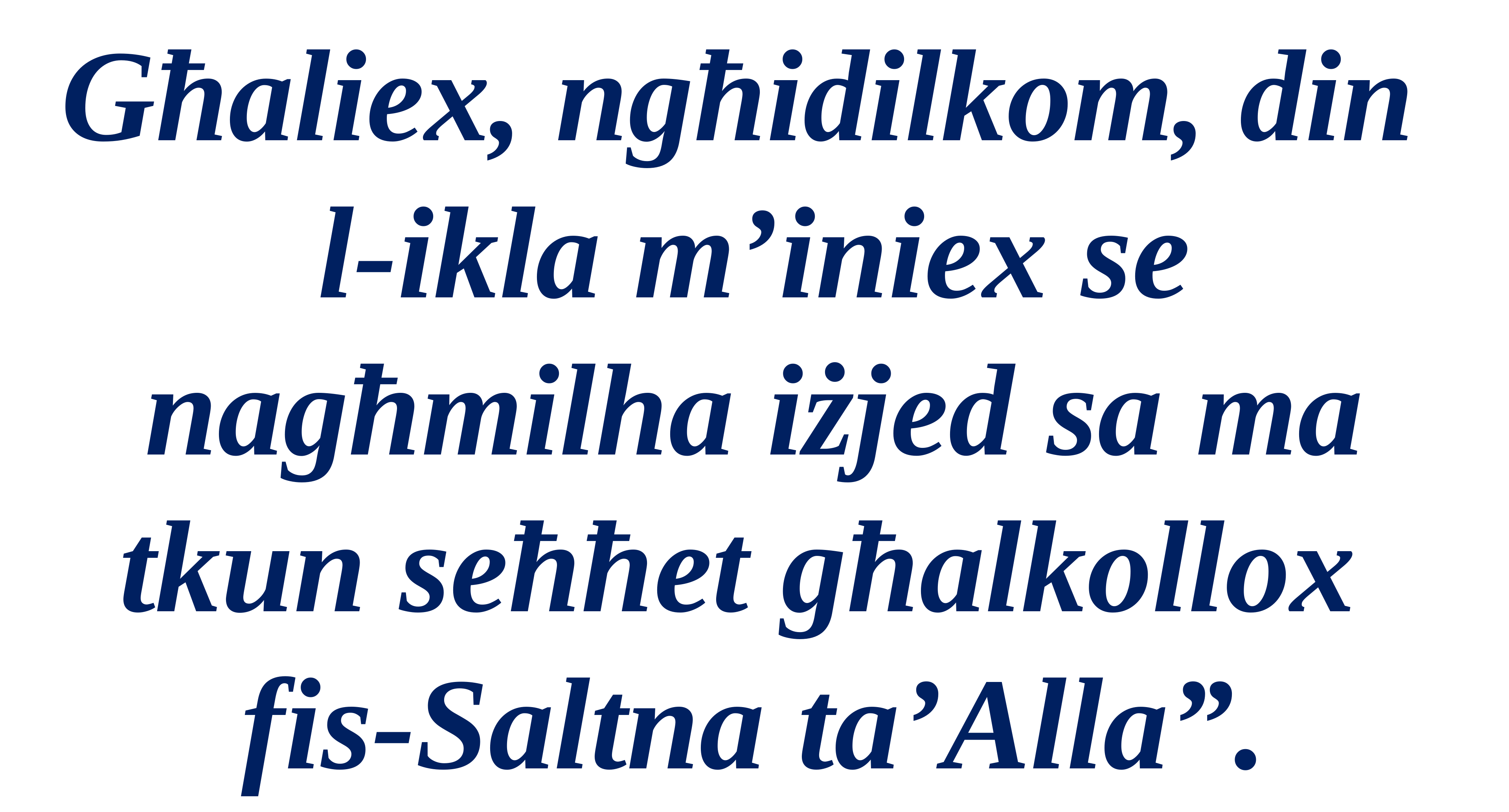

Għaliex, ngħidilkom, din
l-ikla m’iniex se nagħmilha iżjed sa ma tkun seħħet għalkollox
fis-Saltna ta’Alla”.